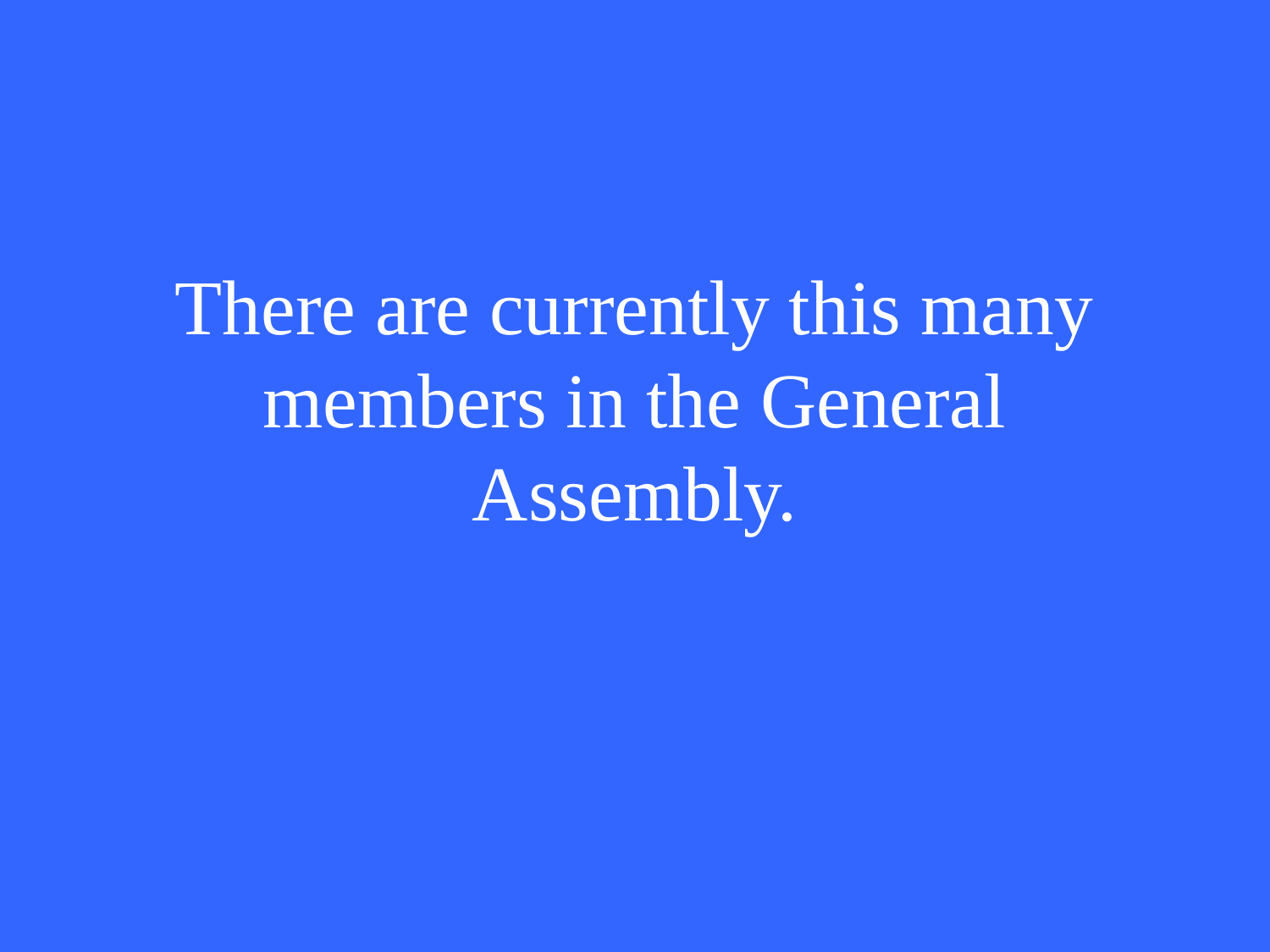

# There are currently this many members in the General Assembly.